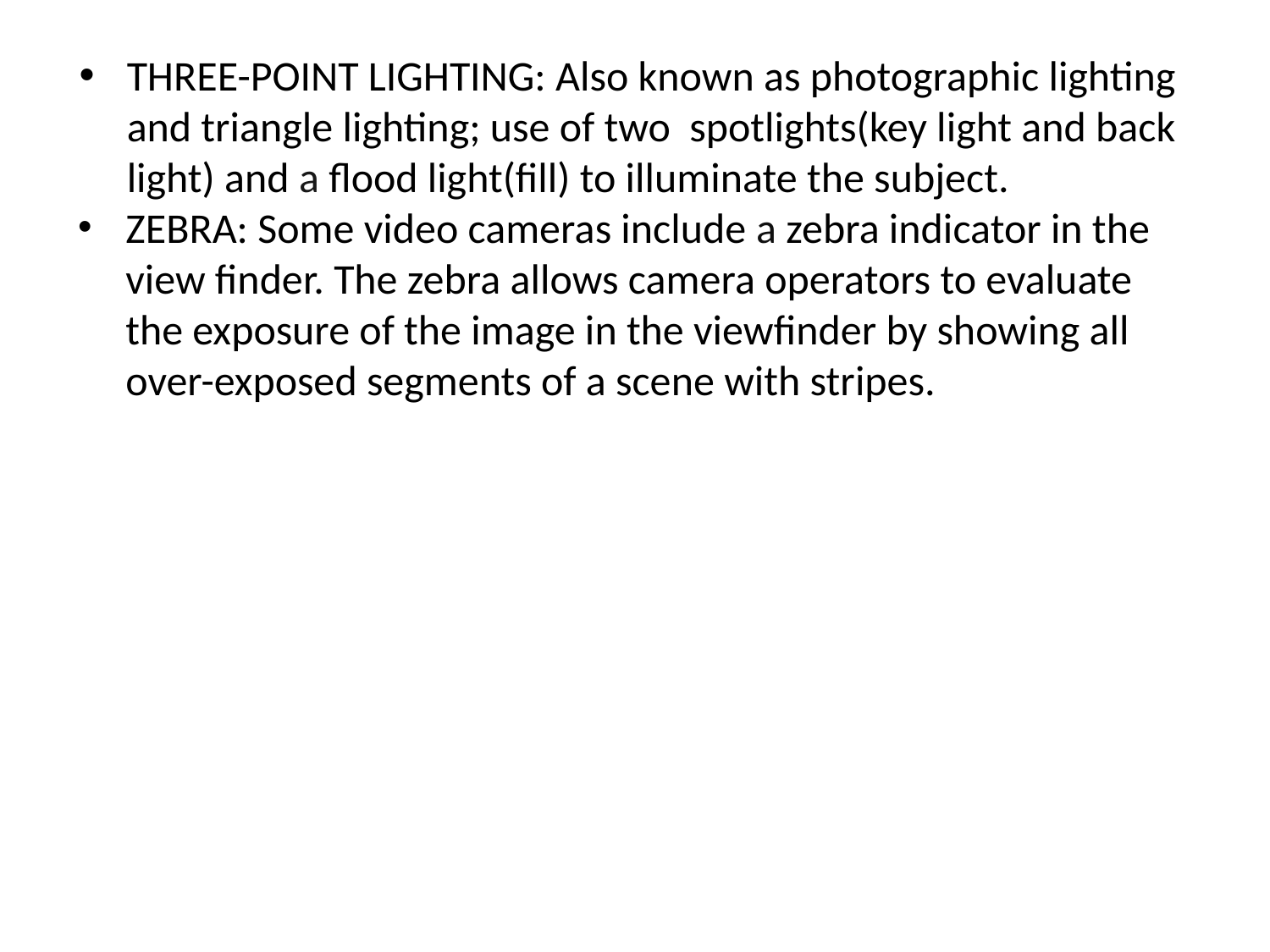

THREE-POINT LIGHTING: Also known as photographic lighting and triangle lighting; use of two  spotlights(key light and back light) and a flood light(fill) to illuminate the subject.
ZEBRA: Some video cameras include a zebra indicator in the view finder. The zebra allows camera operators to evaluate the exposure of the image in the viewfinder by showing all over-exposed segments of a scene with stripes.